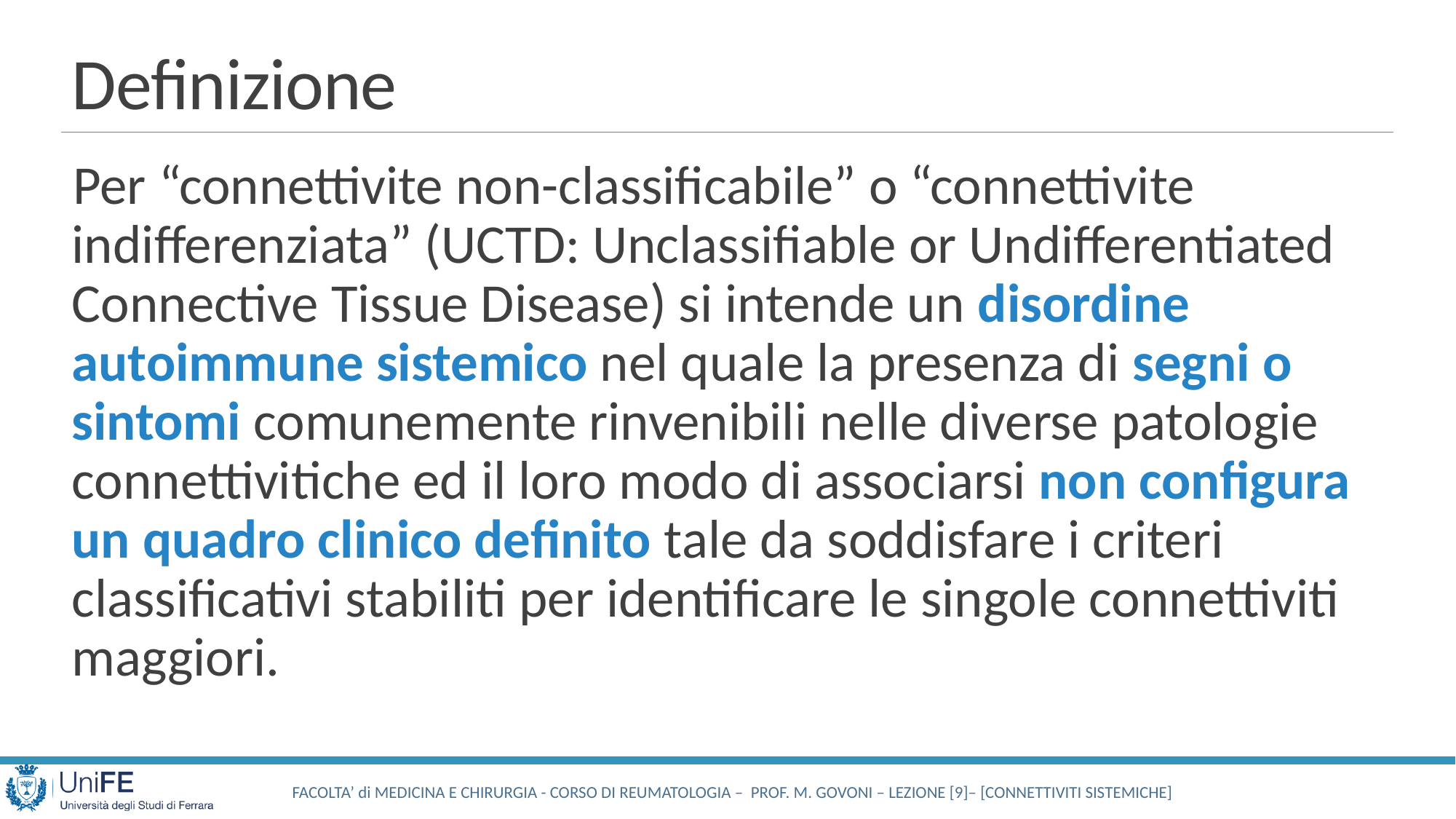

# Definizione
Per “connettivite non-classificabile” o “connettivite indifferenziata” (UCTD: Unclassifiable or Undifferentiated Connective Tissue Disease) si intende un disordine autoimmune sistemico nel quale la presenza di segni o sintomi comunemente rinvenibili nelle diverse patologie connettivitiche ed il loro modo di associarsi non configura un quadro clinico definito tale da soddisfare i criteri classificativi stabiliti per identificare le singole connettiviti maggiori.